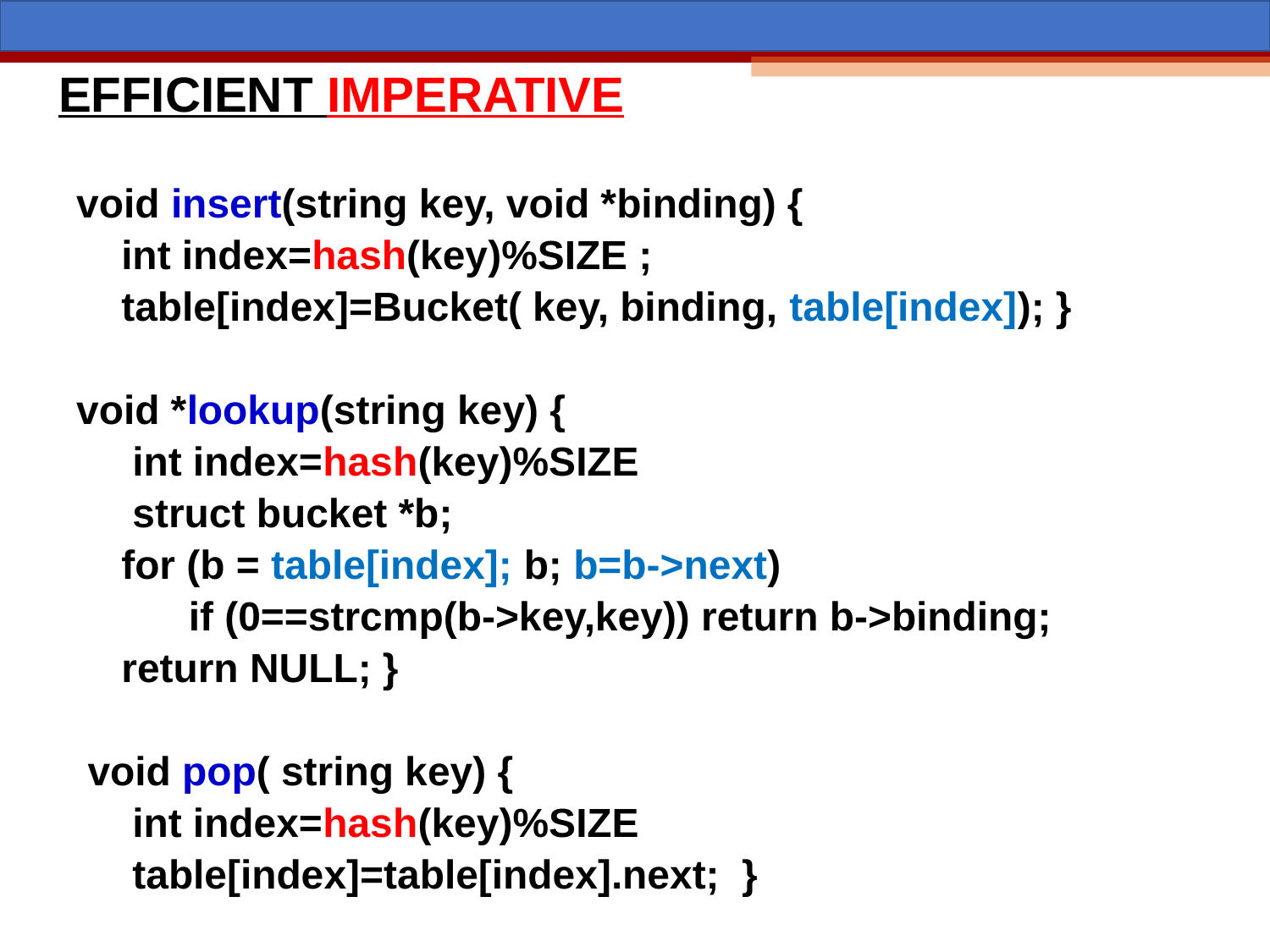

# EFFICIENT IMPERATIVE
void insert(string key, void *binding) {
    int index=hash(key)%SIZE ;
    table[index]=Bucket( key, binding, table[index]); }

void *lookup(string key) {
     int index=hash(key)%SIZE
     struct bucket *b;
    for (b = table[index]; b; b=b->next)
          if (0==strcmp(b->key,key)) return b->binding;
    return NULL; }

 void pop( string key) {
     int index=hash(key)%SIZE
     table[index]=table[index].next;  }